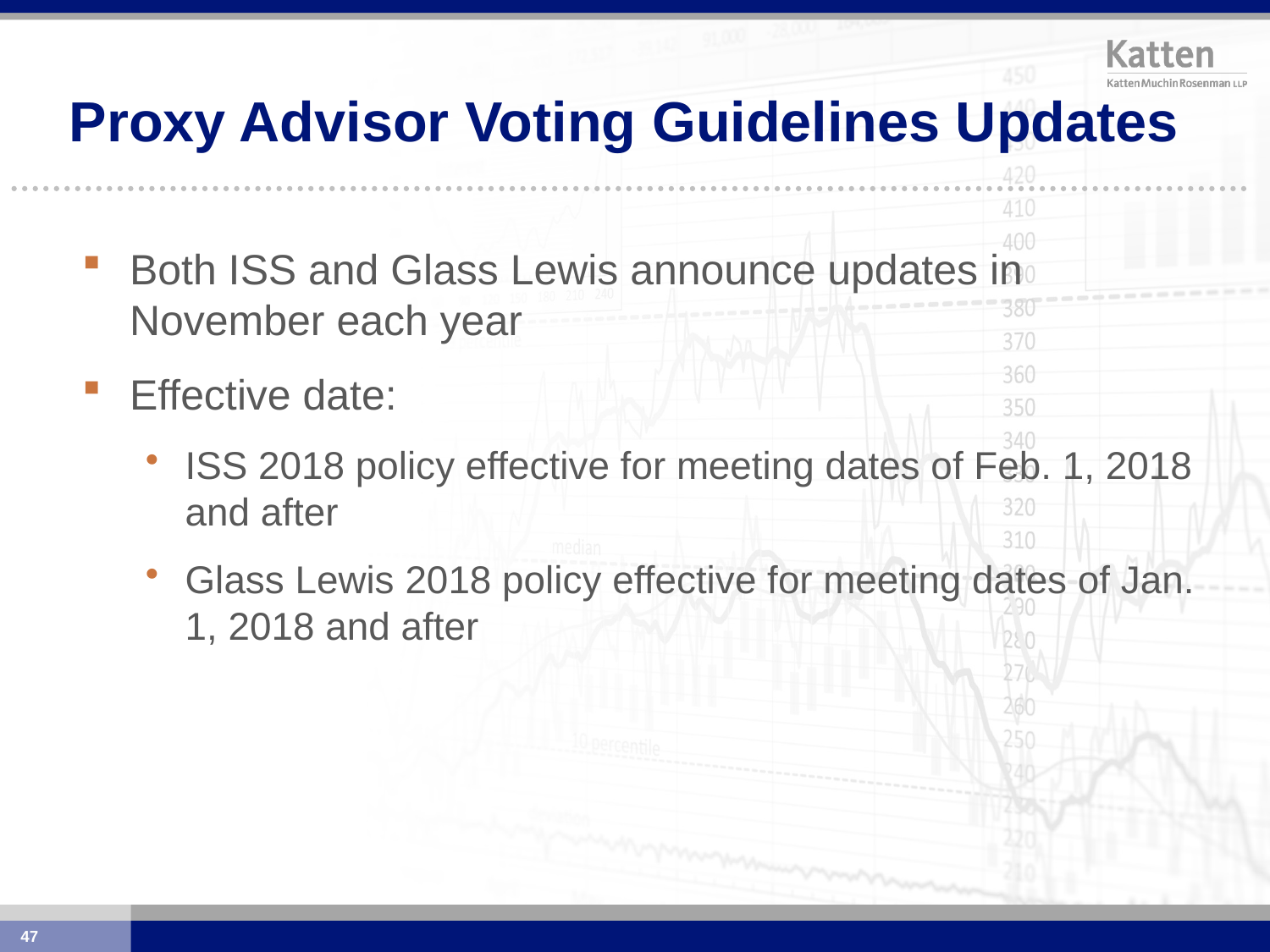

# Proxy Advisor Voting Guidelines Updates
Both ISS and Glass Lewis announce updates in November each year
Effective date:
ISS 2018 policy effective for meeting dates of Feb. 1, 2018 and after
Glass Lewis 2018 policy effective for meeting dates of Jan. 1, 2018 and after